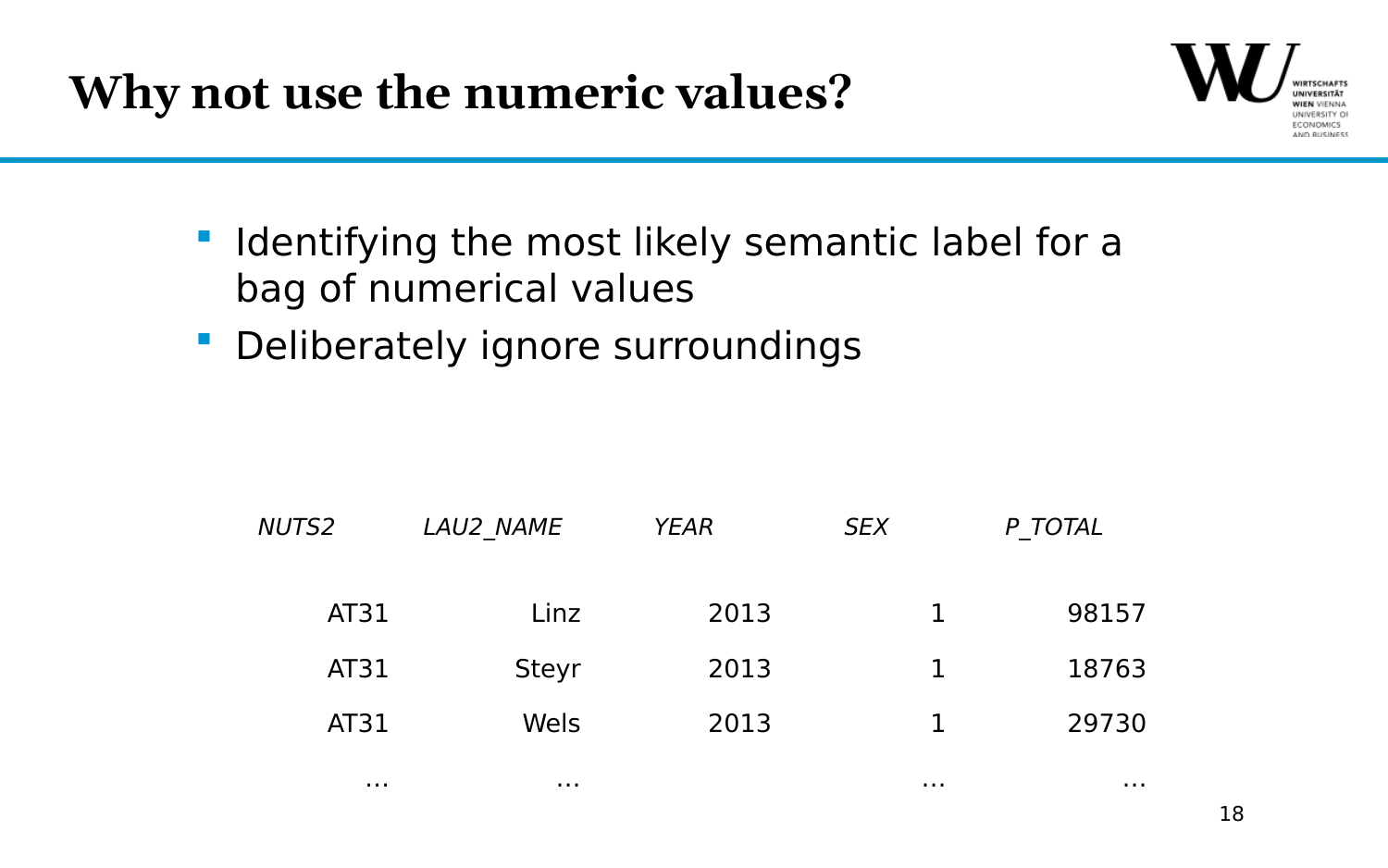

# Why not use the numeric values?
Identifying the most likely semantic label for a bag of numerical values
Deliberately ignore surroundings

| NUTS2 | LAU2\_NAME | YEAR | SEX | P\_TOTAL |
| --- | --- | --- | --- | --- |
| AT31 | Linz | 2013 | 1 | 98157 |
| AT31 | Steyr | 2013 | 1 | 18763 |
| AT31 | Wels | 2013 | 1 | 29730 |
| … | … |  | … | … |
18